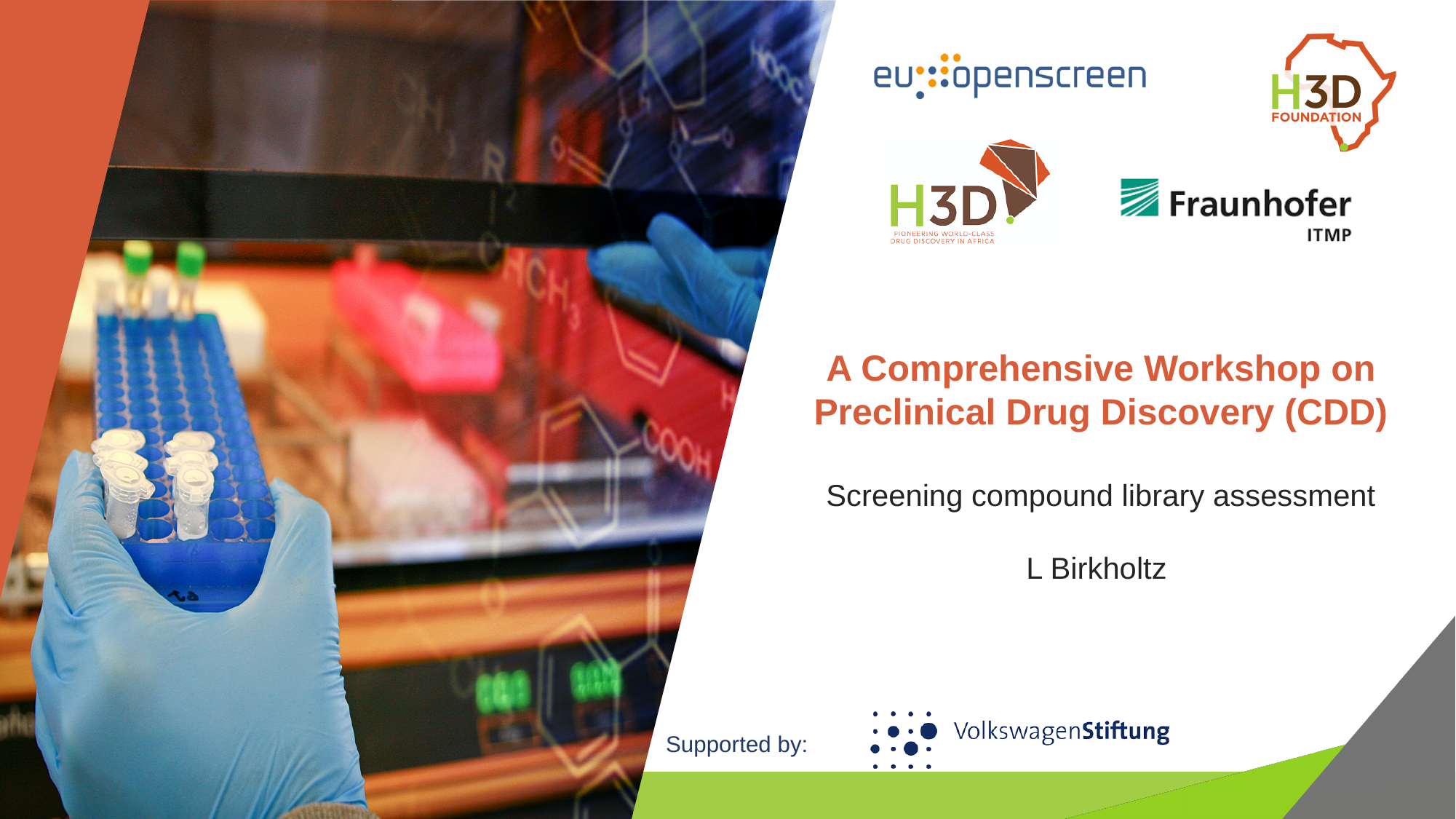

A Comprehensive Workshop on Preclinical Drug Discovery (CDD)
Screening compound library assessment

L Birkholtz